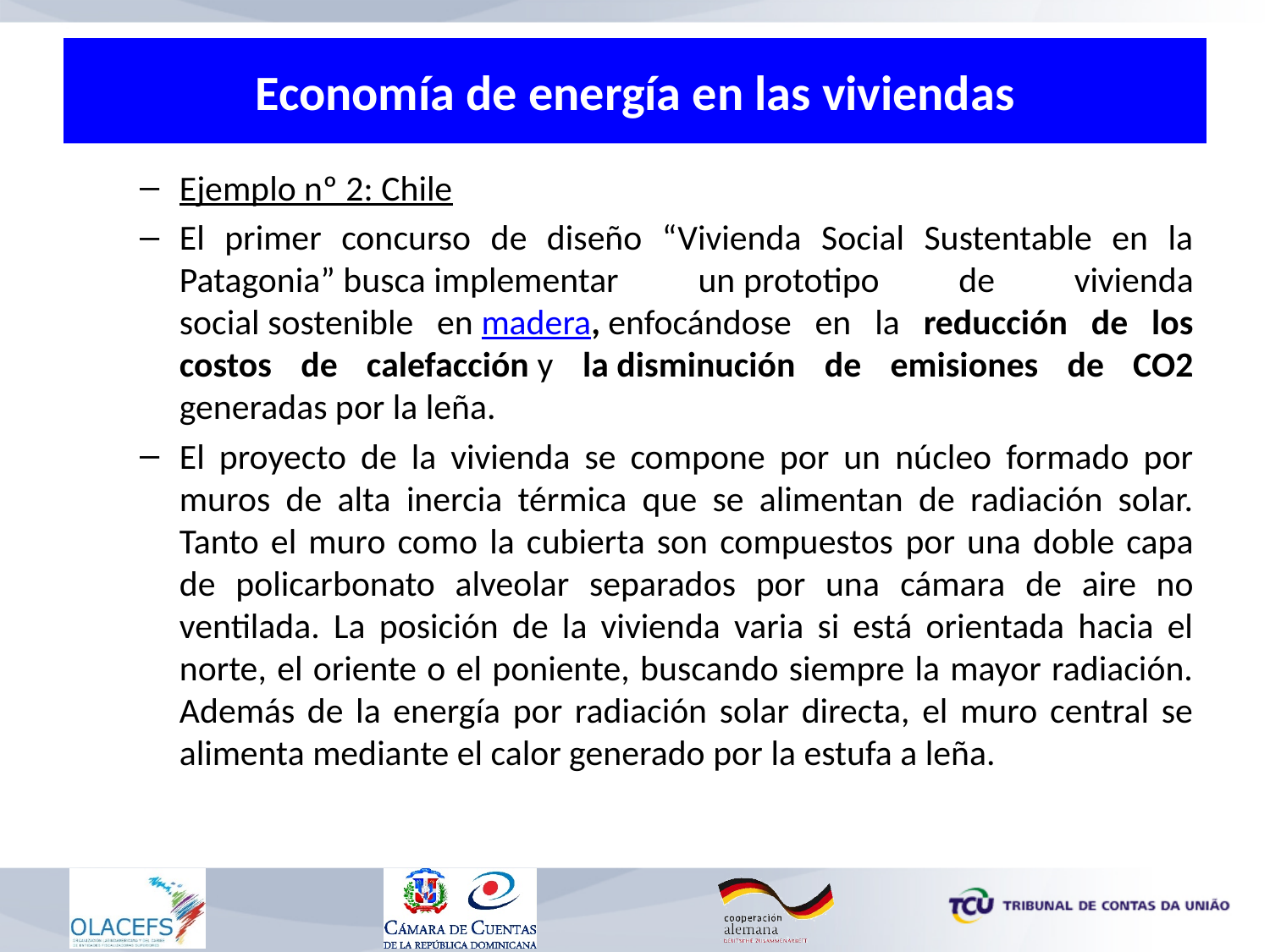

# Economía de energía en las viviendas
Ejemplo nº 2: Chile
El primer concurso de diseño “Vivienda Social Sustentable en la Patagonia” busca implementar un prototipo de vivienda social sostenible en madera, enfocándose en la reducción de los costos de calefacción y la disminución de emisiones de CO2 generadas por la leña.
El proyecto de la vivienda se compone por un núcleo formado por muros de alta inercia térmica que se alimentan de radiación solar. Tanto el muro como la cubierta son compuestos por una doble capa de policarbonato alveolar separados por una cámara de aire no ventilada. La posición de la vivienda varia si está orientada hacia el norte, el oriente o el poniente, buscando siempre la mayor radiación. Además de la energía por radiación solar directa, el muro central se alimenta mediante el calor generado por la estufa a leña.